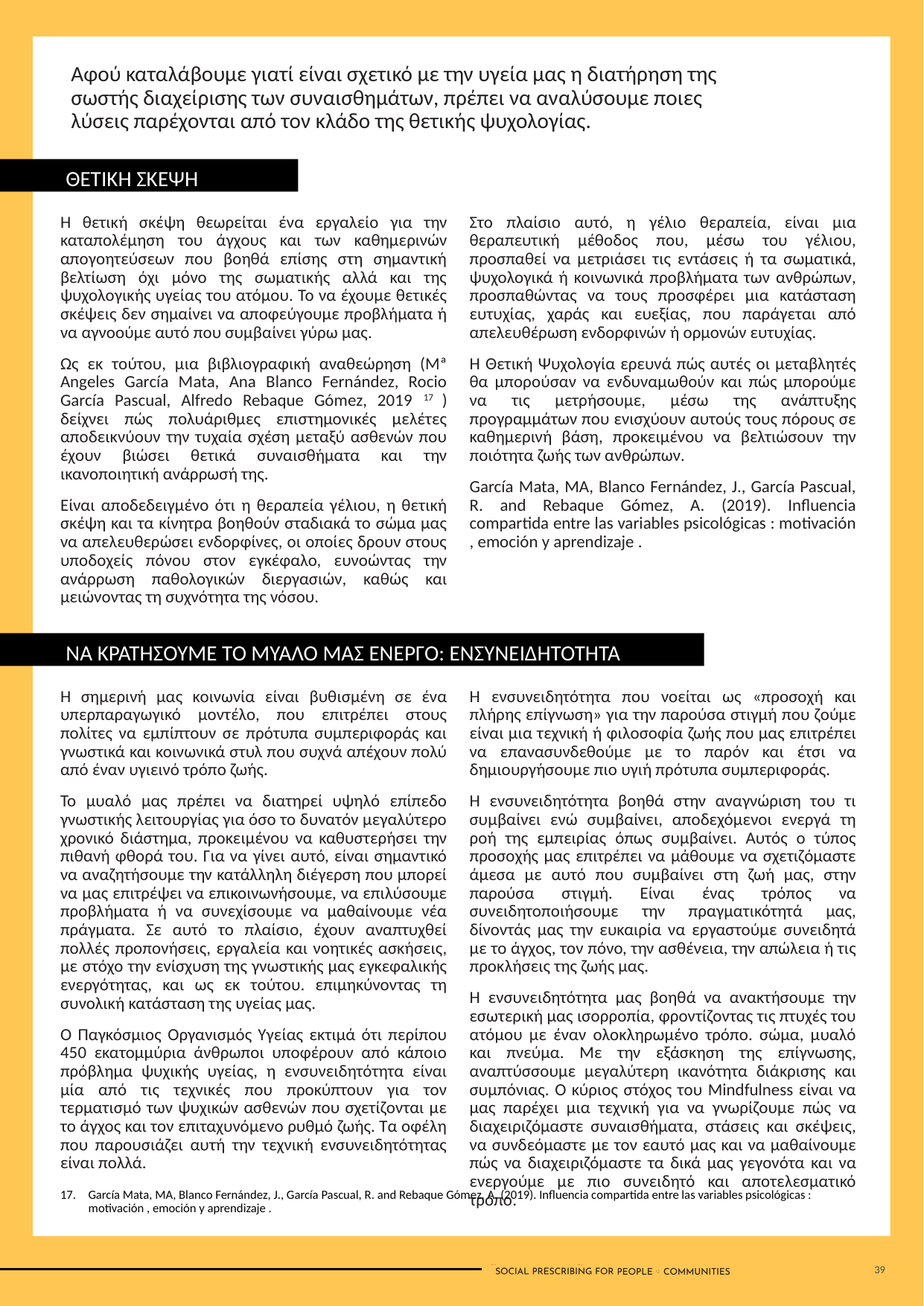

Αφού καταλάβουμε γιατί είναι σχετικό με την υγεία μας η διατήρηση της σωστής διαχείρισης των συναισθημάτων, πρέπει να αναλύσουμε ποιες λύσεις παρέχονται από τον κλάδο της θετικής ψυχολογίας.
ΘΕΤΙΚΗ ΣΚΕΨΗ
Η θετική σκέψη θεωρείται ένα εργαλείο για την καταπολέμηση του άγχους και των καθημερινών απογοητεύσεων που βοηθά επίσης στη σημαντική βελτίωση όχι μόνο της σωματικής αλλά και της ψυχολογικής υγείας του ατόμου. Το να έχουμε θετικές σκέψεις δεν σημαίνει να αποφεύγουμε προβλήματα ή να αγνοούμε αυτό που συμβαίνει γύρω μας.
Ως εκ τούτου, μια βιβλιογραφική αναθεώρηση (Mª Angeles García Mata, Ana Blanco Fernández, Rocio García Pascual, Alfredo Rebaque Gómez, 2019 17 ) δείχνει πώς πολυάριθμες επιστημονικές μελέτες αποδεικνύουν την τυχαία σχέση μεταξύ ασθενών που έχουν βιώσει θετικά συναισθήματα και την ικανοποιητική ανάρρωσή της.
Είναι αποδεδειγμένο ότι η θεραπεία γέλιου, η θετική σκέψη και τα κίνητρα βοηθούν σταδιακά το σώμα μας να απελευθερώσει ενδορφίνες, οι οποίες δρουν στους υποδοχείς πόνου στον εγκέφαλο, ευνοώντας την ανάρρωση παθολογικών διεργασιών, καθώς και μειώνοντας τη συχνότητα της νόσου.
Στο πλαίσιο αυτό, η γέλιο θεραπεία, είναι μια θεραπευτική μέθοδος που, μέσω του γέλιου, προσπαθεί να μετριάσει τις εντάσεις ή τα σωματικά, ψυχολογικά ή κοινωνικά προβλήματα των ανθρώπων, προσπαθώντας να τους προσφέρει μια κατάσταση ευτυχίας, χαράς και ευεξίας, που παράγεται από απελευθέρωση ενδορφινών ή ορμονών ευτυχίας.
Η Θετική Ψυχολογία ερευνά πώς αυτές οι μεταβλητές θα μπορούσαν να ενδυναμωθούν και πώς μπορούμε να τις μετρήσουμε, μέσω της ανάπτυξης προγραμμάτων που ενισχύουν αυτούς τους πόρους σε καθημερινή βάση, προκειμένου να βελτιώσουν την ποιότητα ζωής των ανθρώπων.
García Mata, MA, Blanco Fernández, J., García Pascual, R. and Rebaque Gómez, A. (2019). Influencia compartida entre las variables psicológicas : motivación , emoción y aprendizaje .
ΝΑ ΚΡΑΤΗΣΟΥΜΕ ΤΟ ΜΥΑΛΟ ΜΑΣ ΕΝΕΡΓΟ: ΕΝΣΥΝΕΙΔΗΤΟΤΗΤΑ
Η σημερινή μας κοινωνία είναι βυθισμένη σε ένα υπερπαραγωγικό μοντέλο, που επιτρέπει στους πολίτες να εμπίπτουν σε πρότυπα συμπεριφοράς και γνωστικά και κοινωνικά στυλ που συχνά απέχουν πολύ από έναν υγιεινό τρόπο ζωής.
Το μυαλό μας πρέπει να διατηρεί υψηλό επίπεδο γνωστικής λειτουργίας για όσο το δυνατόν μεγαλύτερο χρονικό διάστημα, προκειμένου να καθυστερήσει την πιθανή φθορά του. Για να γίνει αυτό, είναι σημαντικό να αναζητήσουμε την κατάλληλη διέγερση που μπορεί να μας επιτρέψει να επικοινωνήσουμε, να επιλύσουμε προβλήματα ή να συνεχίσουμε να μαθαίνουμε νέα πράγματα. Σε αυτό το πλαίσιο, έχουν αναπτυχθεί πολλές προπονήσεις, εργαλεία και νοητικές ασκήσεις, με στόχο την ενίσχυση της γνωστικής μας εγκεφαλικής ενεργότητας, και ως εκ τούτου. επιμηκύνοντας τη συνολική κατάσταση της υγείας μας.
Ο Παγκόσμιος Οργανισμός Υγείας εκτιμά ότι περίπου 450 εκατομμύρια άνθρωποι υποφέρουν από κάποιο πρόβλημα ψυχικής υγείας, η ενσυνειδητότητα είναι μία από τις τεχνικές που προκύπτουν για τον τερματισμό των ψυχικών ασθενών που σχετίζονται με το άγχος και τον επιταχυνόμενο ρυθμό ζωής. Τα οφέλη που παρουσιάζει αυτή την τεχνική ενσυνειδητότητας είναι πολλά.

Η ενσυνειδητότητα που νοείται ως «προσοχή και πλήρης επίγνωση» για την παρούσα στιγμή που ζούμε είναι μια τεχνική ή φιλοσοφία ζωής που μας επιτρέπει να επανασυνδεθούμε με το παρόν και έτσι να δημιουργήσουμε πιο υγιή πρότυπα συμπεριφοράς.
Η ενσυνειδητότητα βοηθά στην αναγνώριση του τι συμβαίνει ενώ συμβαίνει, αποδεχόμενοι ενεργά τη ροή της εμπειρίας όπως συμβαίνει. Αυτός ο τύπος προσοχής μας επιτρέπει να μάθουμε να σχετιζόμαστε άμεσα με αυτό που συμβαίνει στη ζωή μας, στην παρούσα στιγμή. Είναι ένας τρόπος να συνειδητοποιήσουμε την πραγματικότητά μας, δίνοντάς μας την ευκαιρία να εργαστούμε συνειδητά με το άγχος, τον πόνο, την ασθένεια, την απώλεια ή τις προκλήσεις της ζωής μας.
Η ενσυνειδητότητα μας βοηθά να ανακτήσουμε την εσωτερική μας ισορροπία, φροντίζοντας τις πτυχές του ατόμου με έναν ολοκληρωμένο τρόπο. σώμα, μυαλό και πνεύμα. Με την εξάσκηση της επίγνωσης, αναπτύσσουμε μεγαλύτερη ικανότητα διάκρισης και συμπόνιας. Ο κύριος στόχος του Mindfulness είναι να μας παρέχει μια τεχνική για να γνωρίζουμε πώς να διαχειριζόμαστε συναισθήματα, στάσεις και σκέψεις, να συνδεόμαστε με τον εαυτό μας και να μαθαίνουμε πώς να διαχειριζόμαστε τα δικά μας γεγονότα και να ενεργούμε με πιο συνειδητό και αποτελεσματικό τρόπο.
García Mata, MA, Blanco Fernández, J., García Pascual, R. and Rebaque Gómez, A. (2019). Influencia compartida entre las variables psicológicas : motivación , emoción y aprendizaje .
39